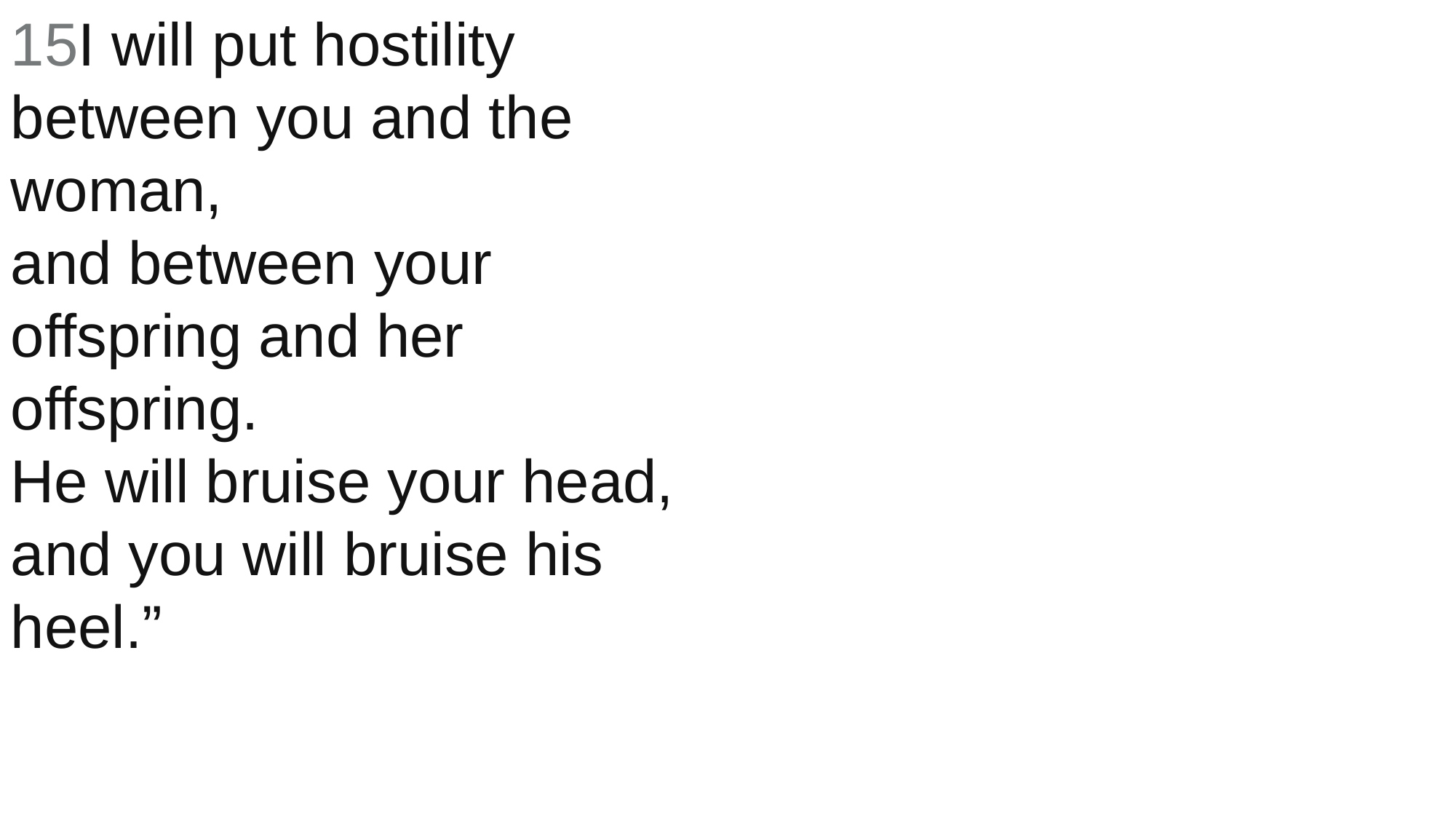

15I will put hostility between you and the woman,
and between your offspring and her offspring.
He will bruise your head,
and you will bruise his heel.”